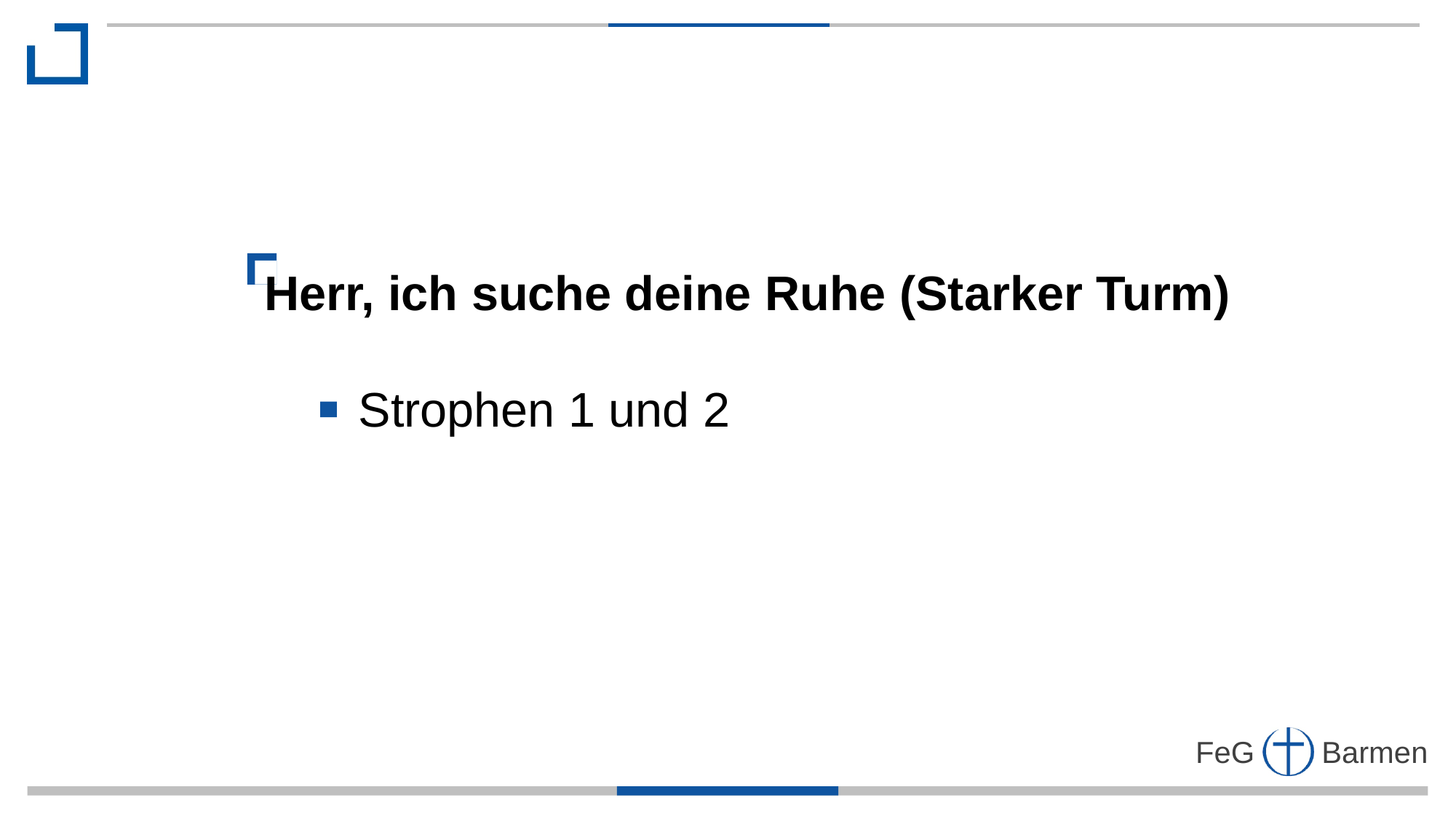

Herr, ich suche deine Ruhe (Starker Turm)

       Strophen 1 und 2